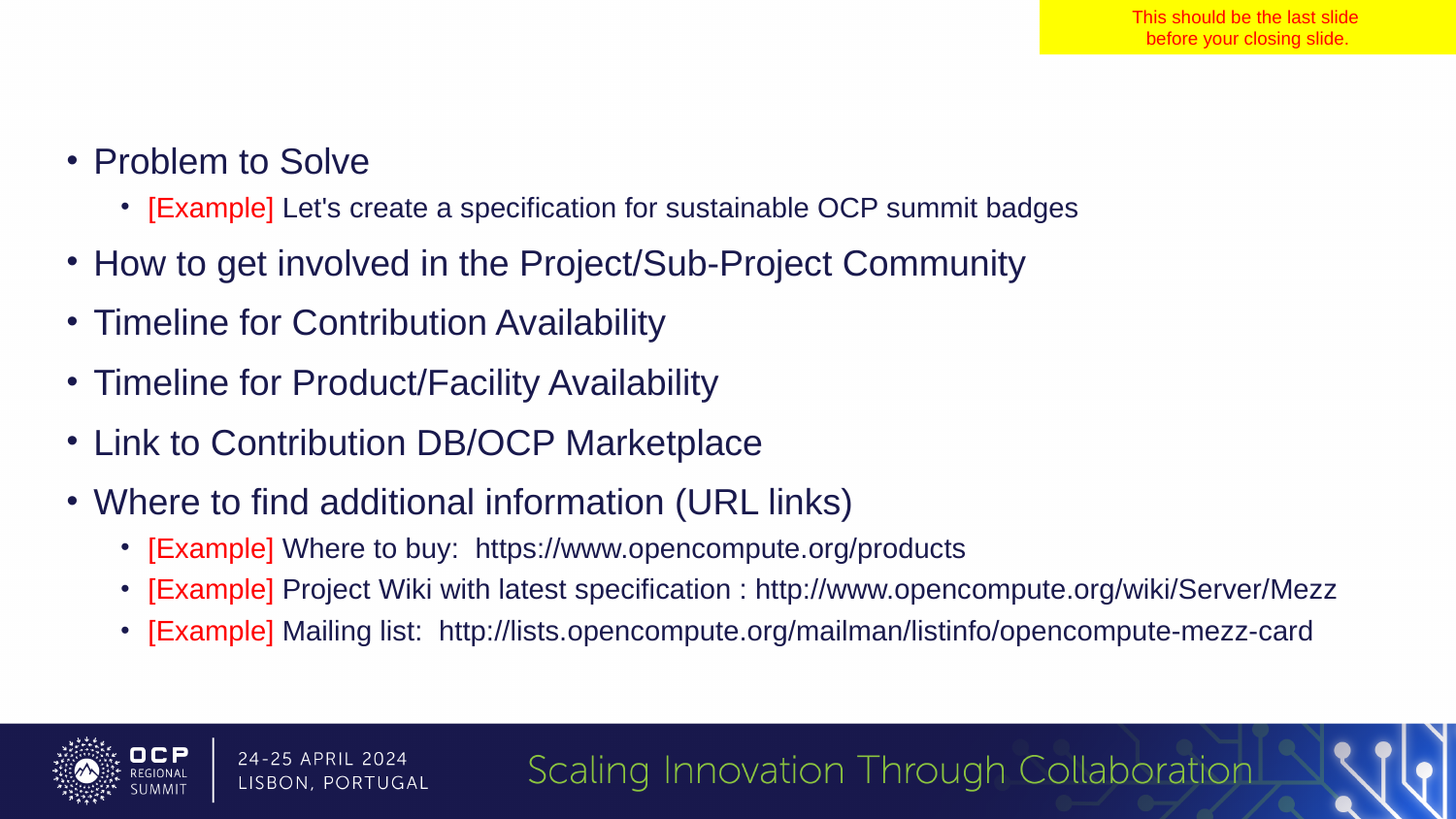

This should be the last slide
before your closing slide.
#
Problem to Solve
[Example] Let's create a specification for sustainable OCP summit badges
How to get involved in the Project/Sub-Project Community
Timeline for Contribution Availability
Timeline for Product/Facility Availability
Link to Contribution DB/OCP Marketplace
Where to find additional information (URL links)
[Example] Where to buy:  https://www.opencompute.org/products
[Example] Project Wiki with latest specification : http://www.opencompute.org/wiki/Server/Mezz
[Example] Mailing list:  http://lists.opencompute.org/mailman/listinfo/opencompute-mezz-card